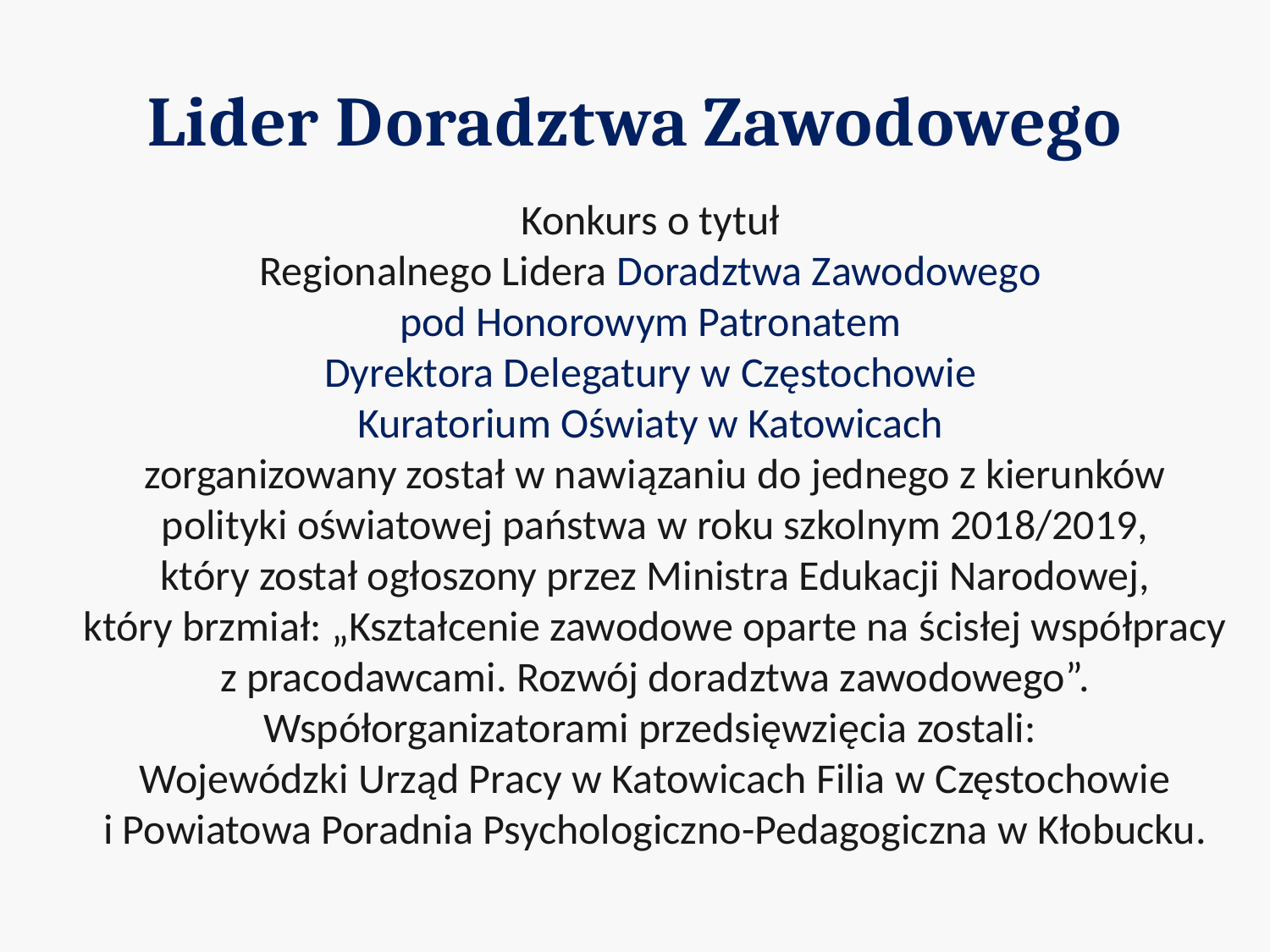

# Lider Doradztwa Zawodowego
Konkurs o tytuł
Regionalnego Lidera Doradztwa Zawodowego
pod Honorowym Patronatem
Dyrektora Delegatury w Częstochowie
Kuratorium Oświaty w Katowicach
zorganizowany został w nawiązaniu do jednego z kierunków polityki oświatowej państwa w roku szkolnym 2018/2019, który został ogłoszony przez Ministra Edukacji Narodowej, który brzmiał: „Kształcenie zawodowe oparte na ścisłej współpracy z pracodawcami. Rozwój doradztwa zawodowego”. Współorganizatorami przedsięwzięcia zostali:
Wojewódzki Urząd Pracy w Katowicach Filia w Częstochowie i Powiatowa Poradnia Psychologiczno-Pedagogiczna w Kłobucku.